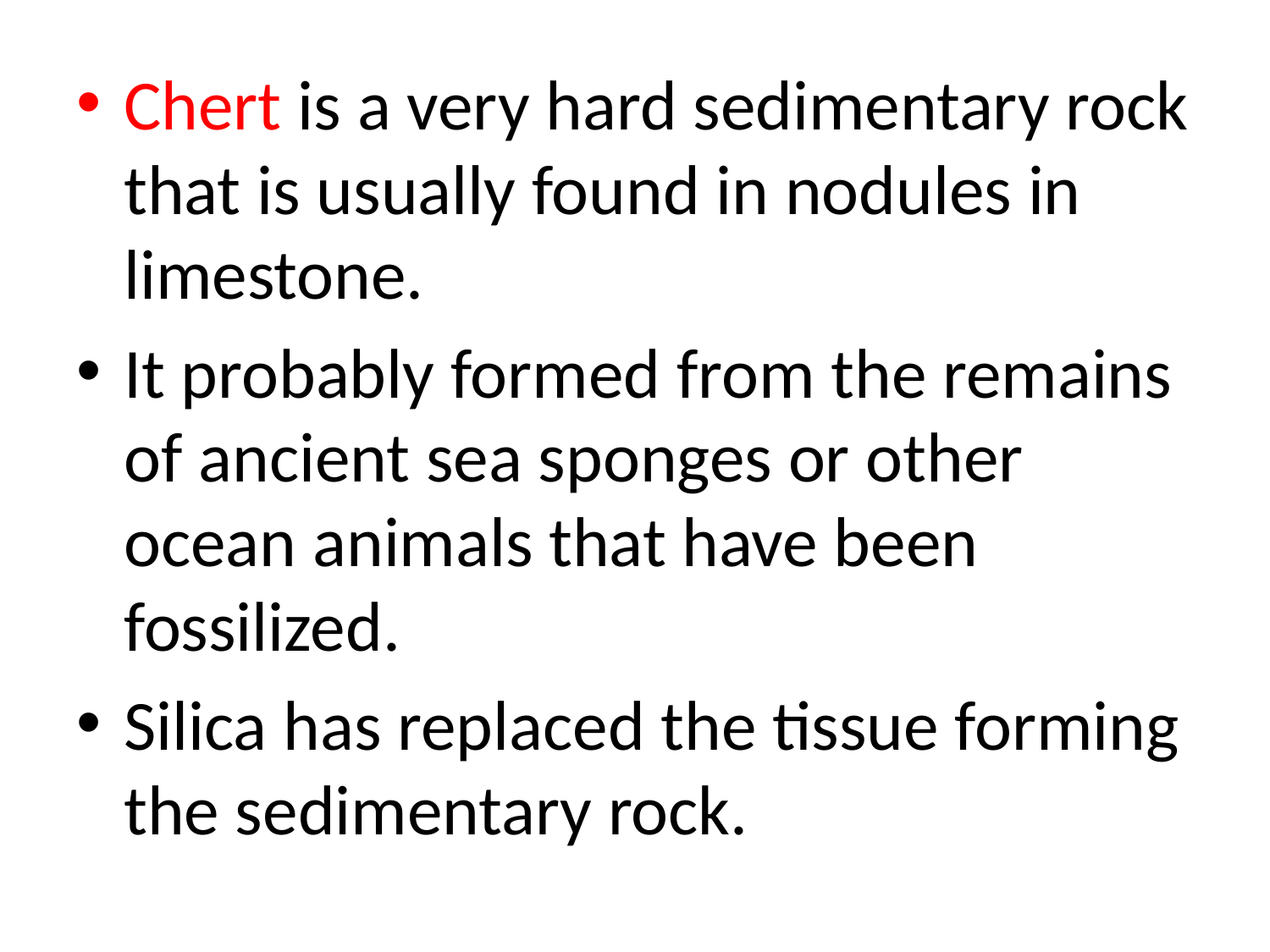

Chert is a very hard sedimentary rock that is usually found in nodules in limestone.
It probably formed from the remains of ancient sea sponges or other ocean animals that have been fossilized.
Silica has replaced the tissue forming the sedimentary rock.